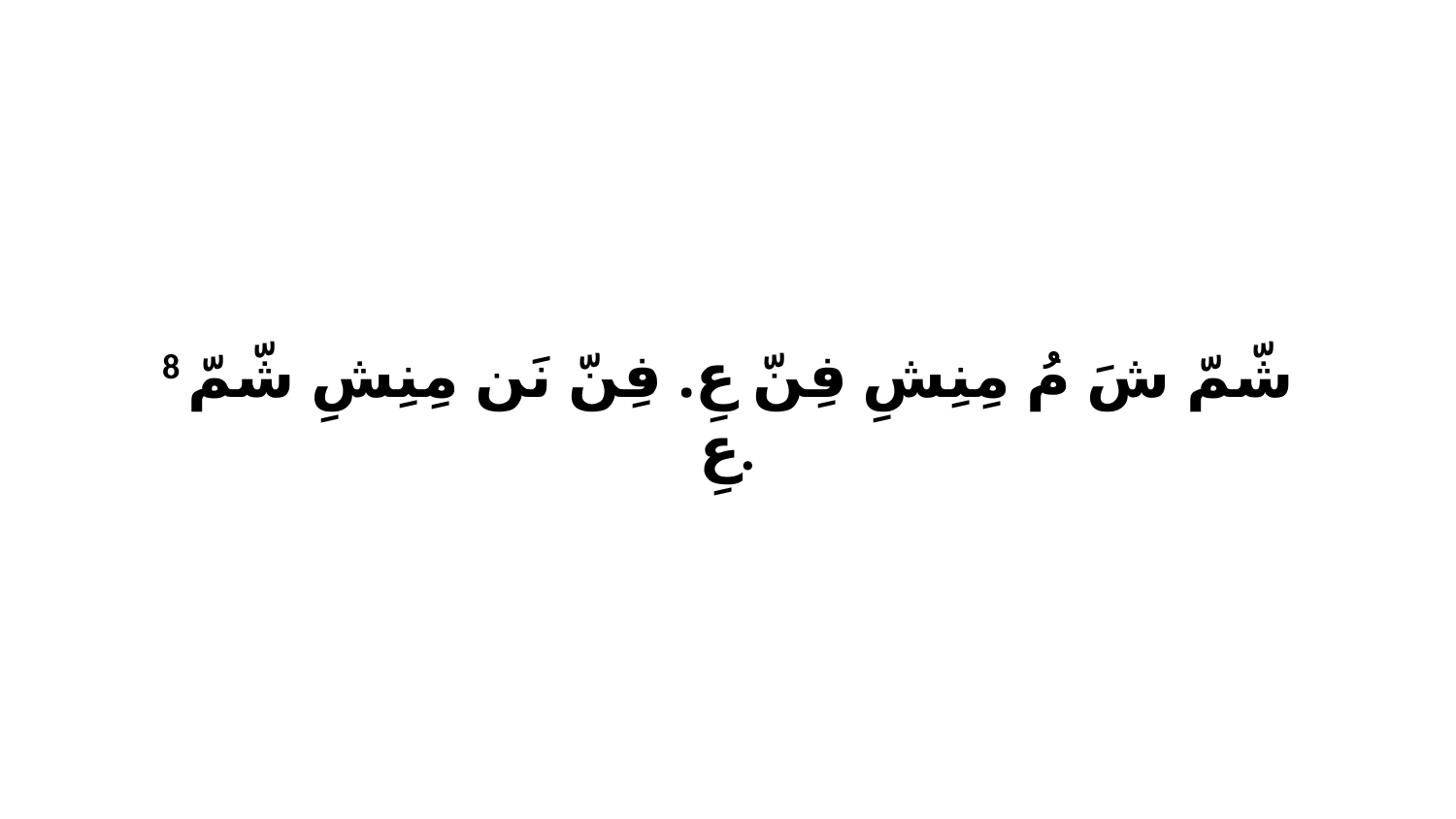

8 شّمّ شَ مُ مِنِشِ فِنّ عِ. فِنّ نَن مِنِشِ شّمّ عِ.